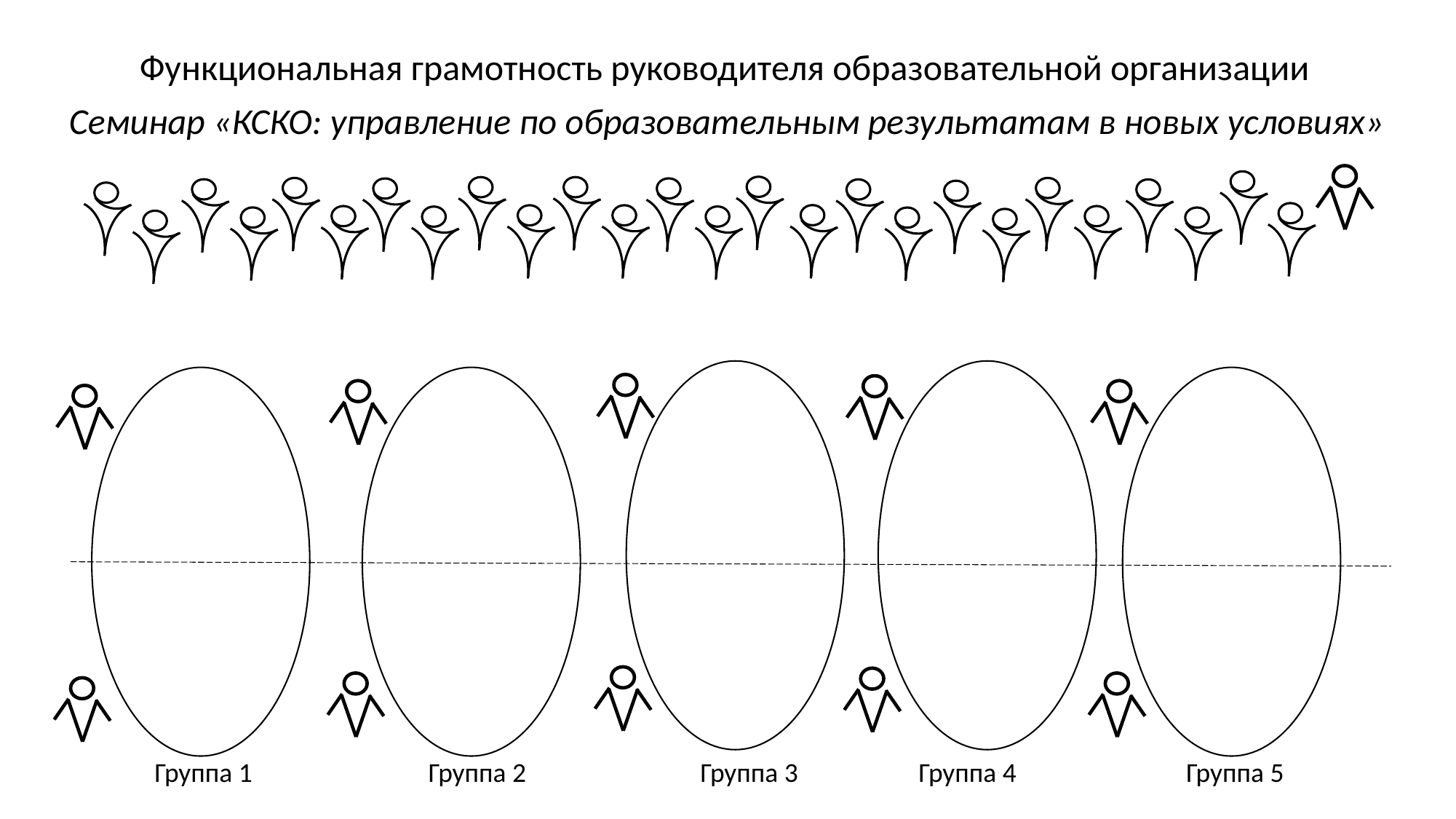

Функциональная грамотность руководителя образовательной организации
Семинар «КСКО: управление по образовательным результатам в новых условиях»

Группа 1		         Группа 2		Группа 3		Группа 4		        Группа 5